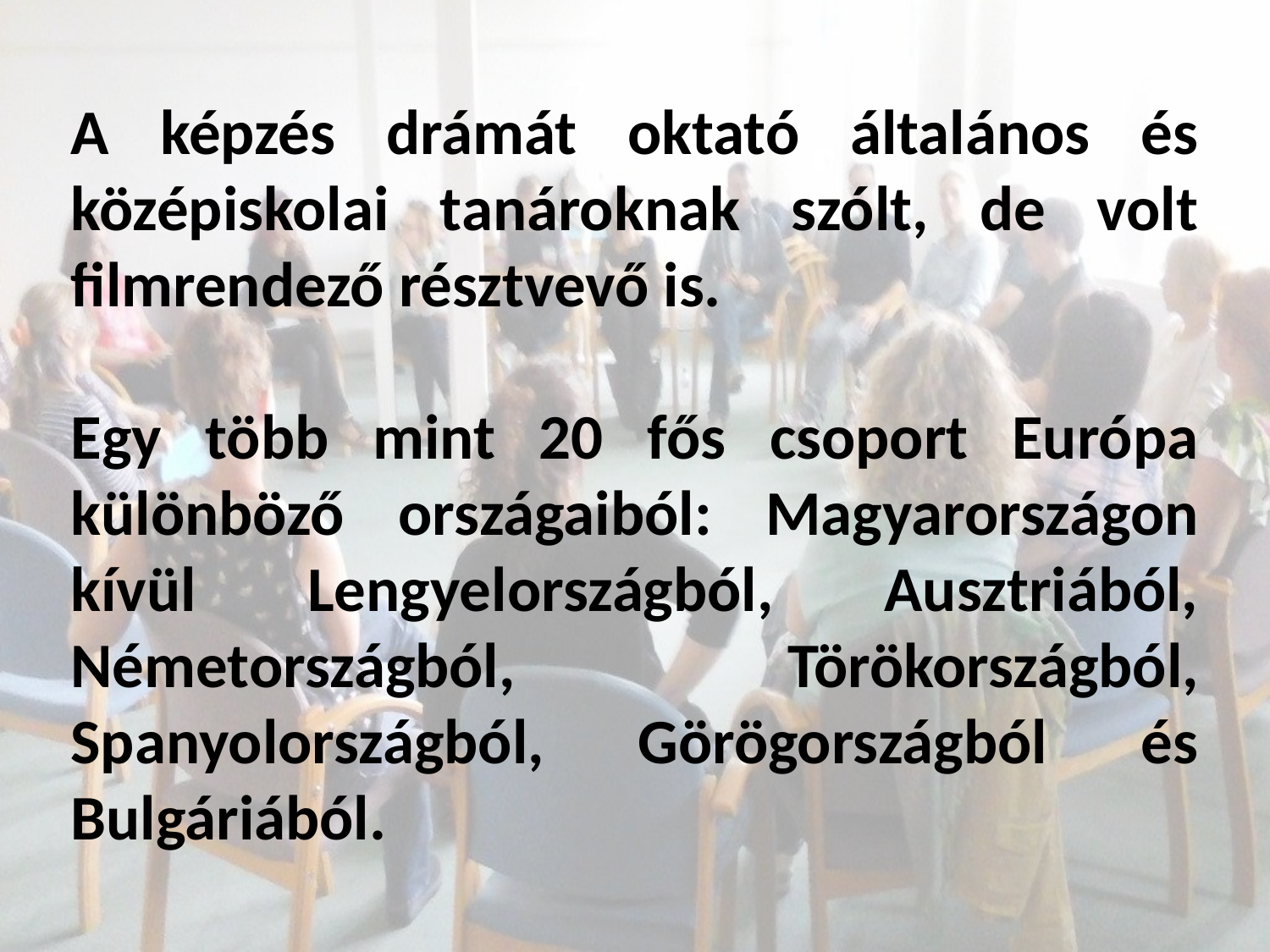

A képzés drámát oktató általános és középiskolai tanároknak szólt, de volt filmrendező résztvevő is.

Egy több mint 20 fős csoport Európa különböző országaiból: Magyarországon kívül Lengyelországból, Ausztriából, Németországból, Törökországból, Spanyolországból, Görögországból és Bulgáriából.